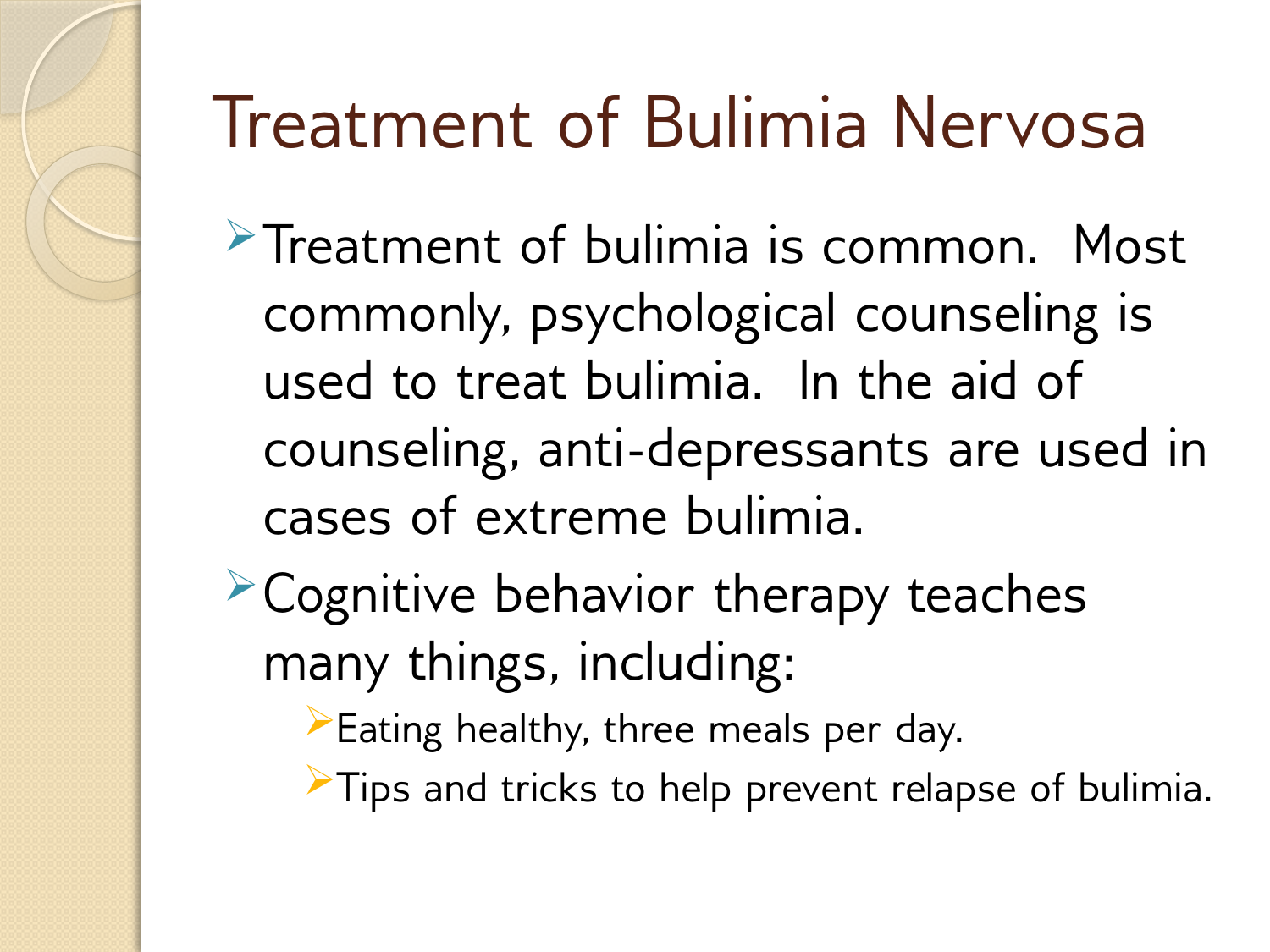

# Treatment of Bulimia Nervosa
Treatment of bulimia is common.  Most commonly, psychological counseling is used to treat bulimia.  In the aid of counseling, anti-depressants are used in cases of extreme bulimia.
Cognitive behavior therapy teaches many things, including:
Eating healthy, three meals per day.
Tips and tricks to help prevent relapse of bulimia.